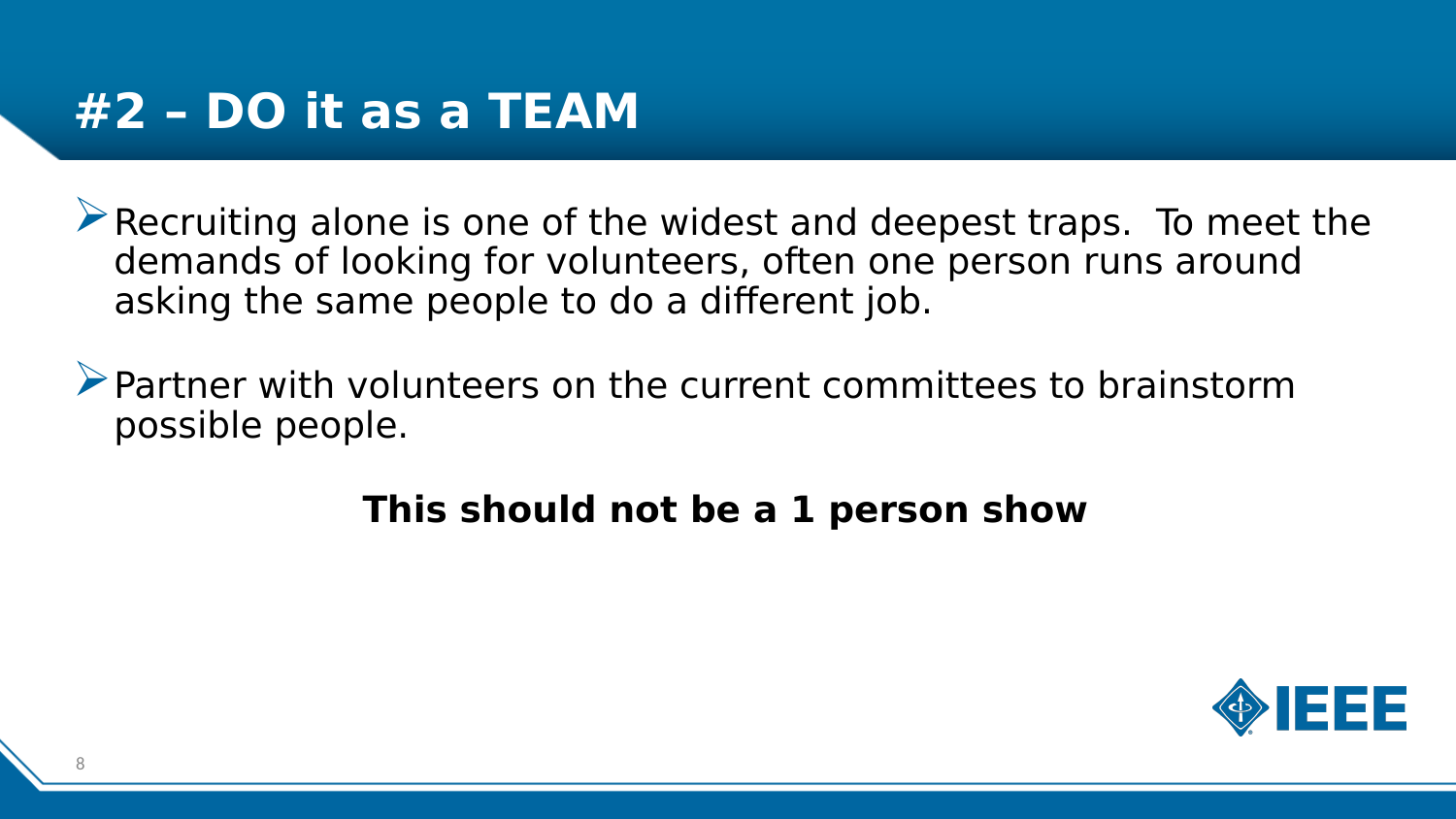

# #2 – DO it as a TEAM
Recruiting alone is one of the widest and deepest traps.  To meet the demands of looking for volunteers, often one person runs around asking the same people to do a different job.
Partner with volunteers on the current committees to brainstorm possible people.
This should not be a 1 person show

8